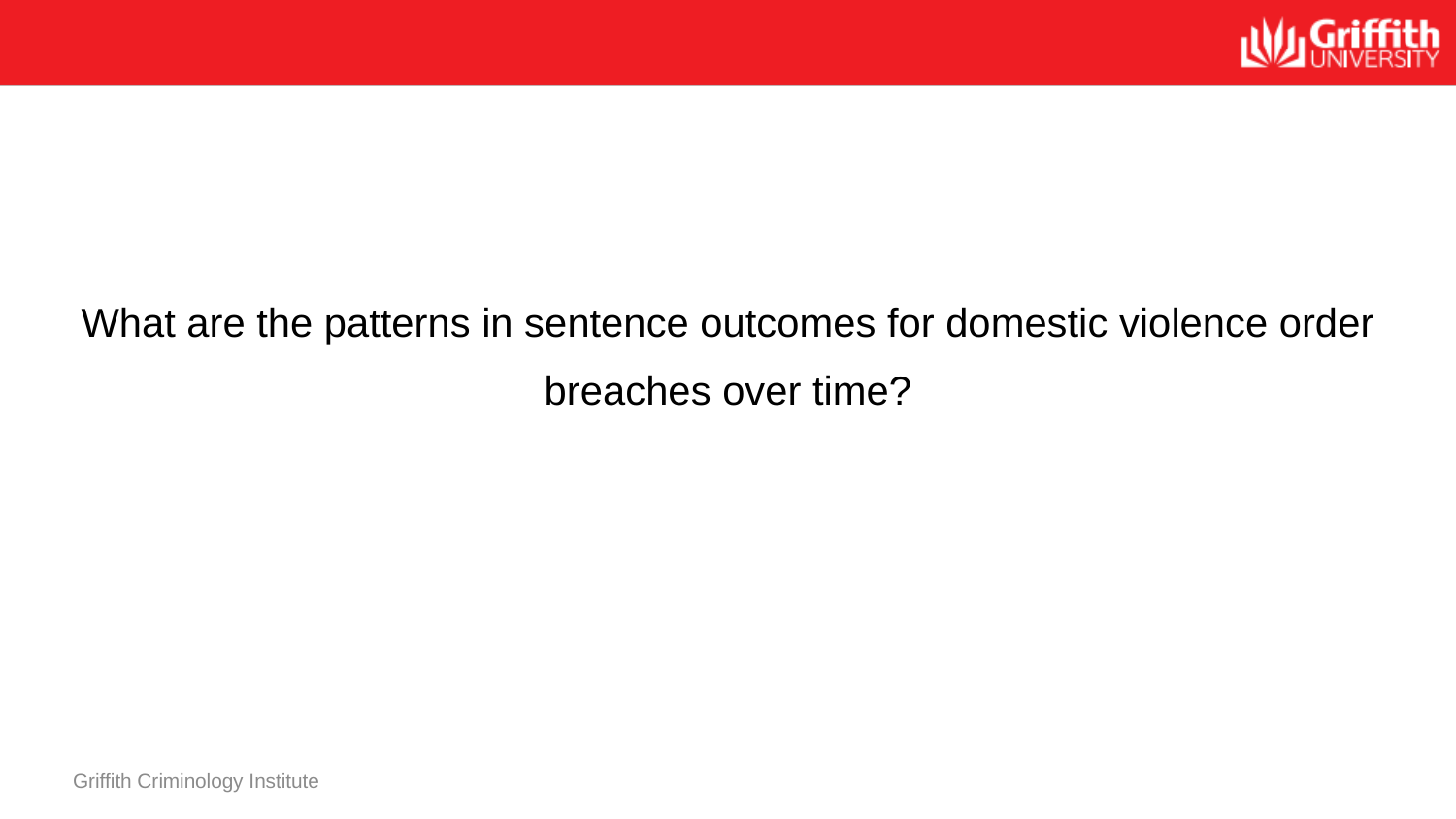

What are the patterns in sentence outcomes for domestic violence order breaches over time?
Griffith Criminology Institute